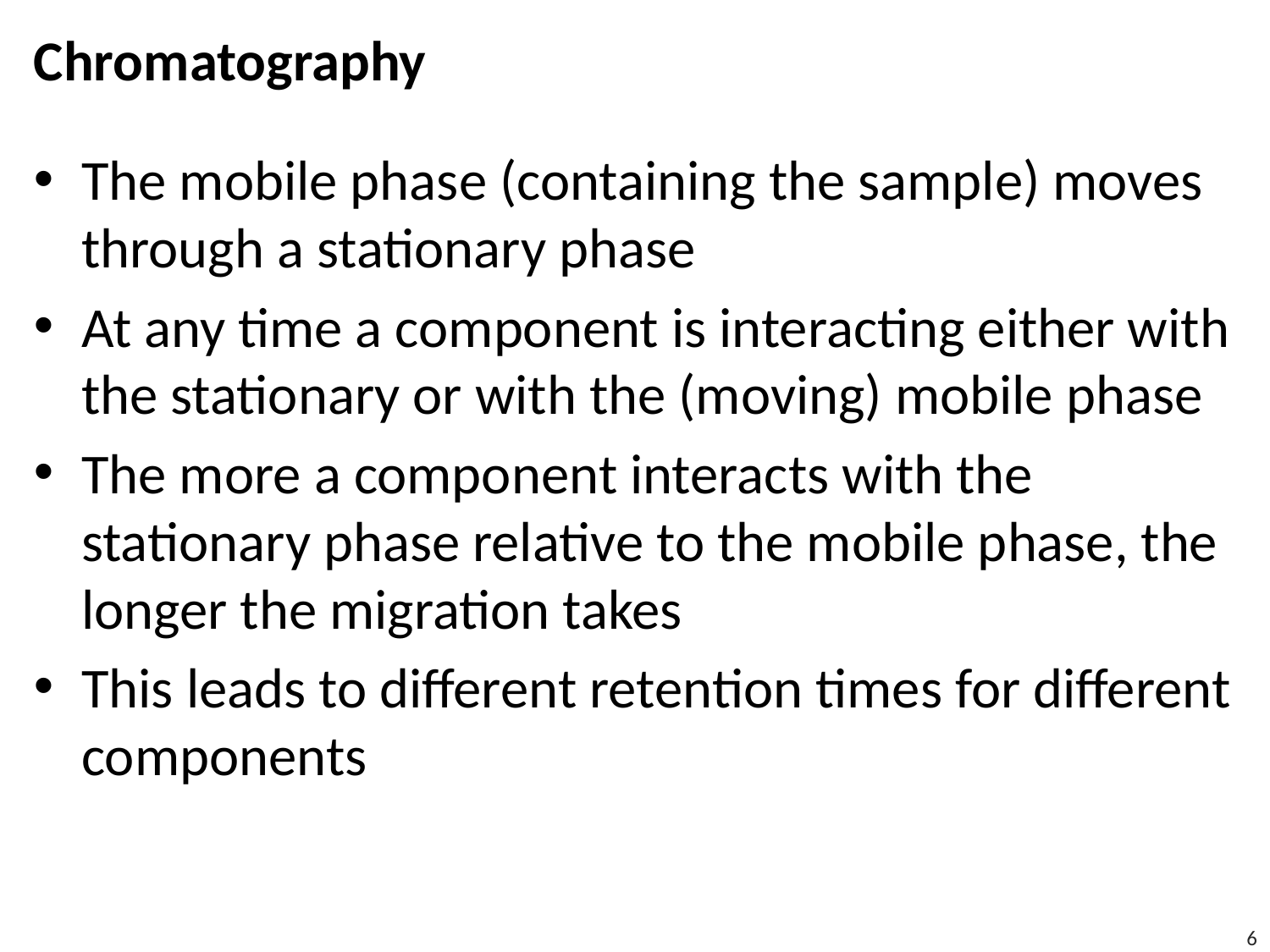

# Chromatography
The mobile phase (containing the sample) moves through a stationary phase
At any time a component is interacting either with the stationary or with the (moving) mobile phase
The more a component interacts with the stationary phase relative to the mobile phase, the longer the migration takes
This leads to different retention times for different components
6